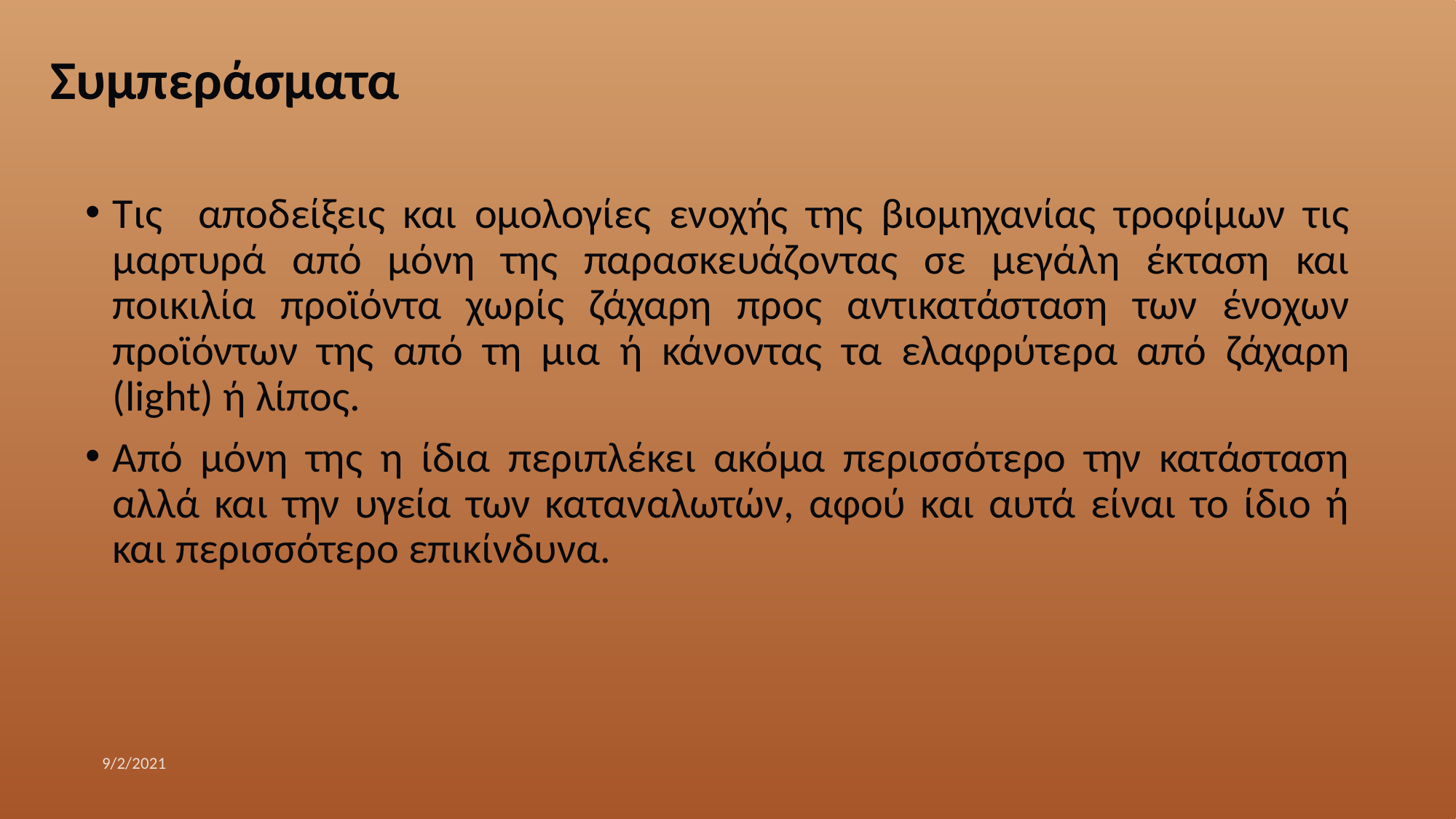

Συμπεράσματα
Τις  αποδείξεις και ομολογίες ενοχής της βιομηχανίας τροφίμων τις μαρτυρά από μόνη της παρασκευάζοντας σε μεγάλη έκταση και ποικιλία προϊόντα χωρίς ζάχαρη προς αντικατάσταση των ένοχων προϊόντων της από τη μια ή κάνοντας τα ελαφρύτερα από ζάχαρη (light) ή λίπος.
Από μόνη της η ίδια περιπλέκει ακόμα περισσότερο την κατάσταση αλλά και την υγεία των καταναλωτών, αφού και αυτά είναι το ίδιο ή και περισσότερο επικίνδυνα.
9/2/2021